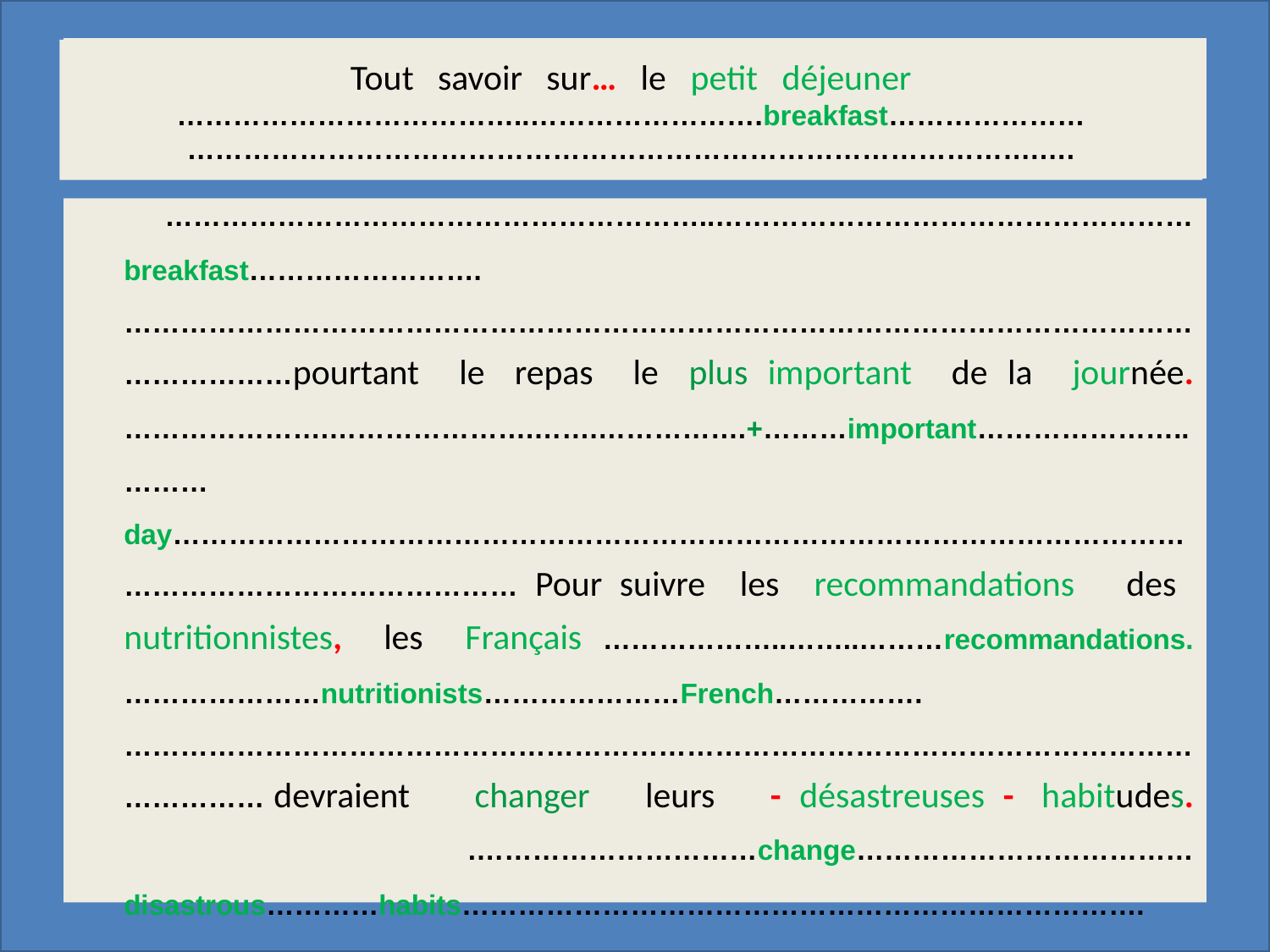

# Tout   savoir   sur… le   petit   déjeuner ………………………………..…………….………………………… ……………………………………………………………………………….….
Tout   savoir   sur…   le   petit   déjeuner
………………………………..…………………….breakfast…………………
……………………………………………………………………………….….
      	Souvent    négligé    dans    notre   pays,    le   petit déjeuner   est     …………………………………………………..……………………………………………breakfast…………………….……………………………………………………………………………………………………………………pourtant    le   repas    le   plus  important    de  la    journée. ………………….………………….…….…………….+………important…………………..………day…………………………………………………………………………………………………………………………………… Pour suivre  les  recommandations   des  nutritionnistes,  les  Français ………………..……..………recommandations.…………………nutritionists…………………French…………….………………………………………………………………………………………………………………… devraient       changer      leurs      -  désastreuses  -   habitudes. ………….. .…………………………change………………………………disastrous…………habits……………………………………………………………….…………………………………………………………………………………